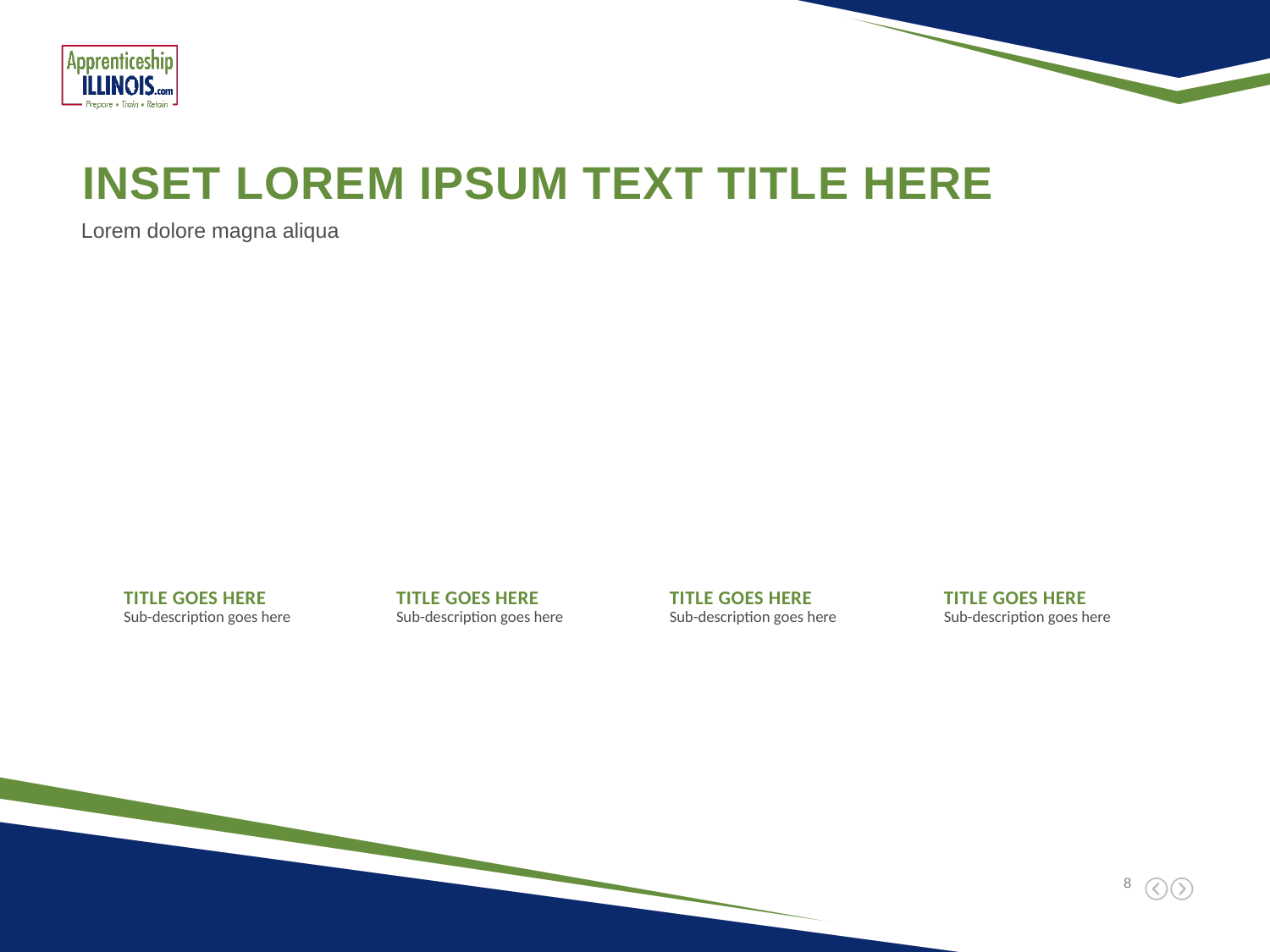

Inset lorem ipsum text title here
Lorem dolore magna aliqua

Title goes here
Title goes here
Title goes here
Title goes here
Sub-description goes here
Sub-description goes here
Sub-description goes here
Sub-description goes here